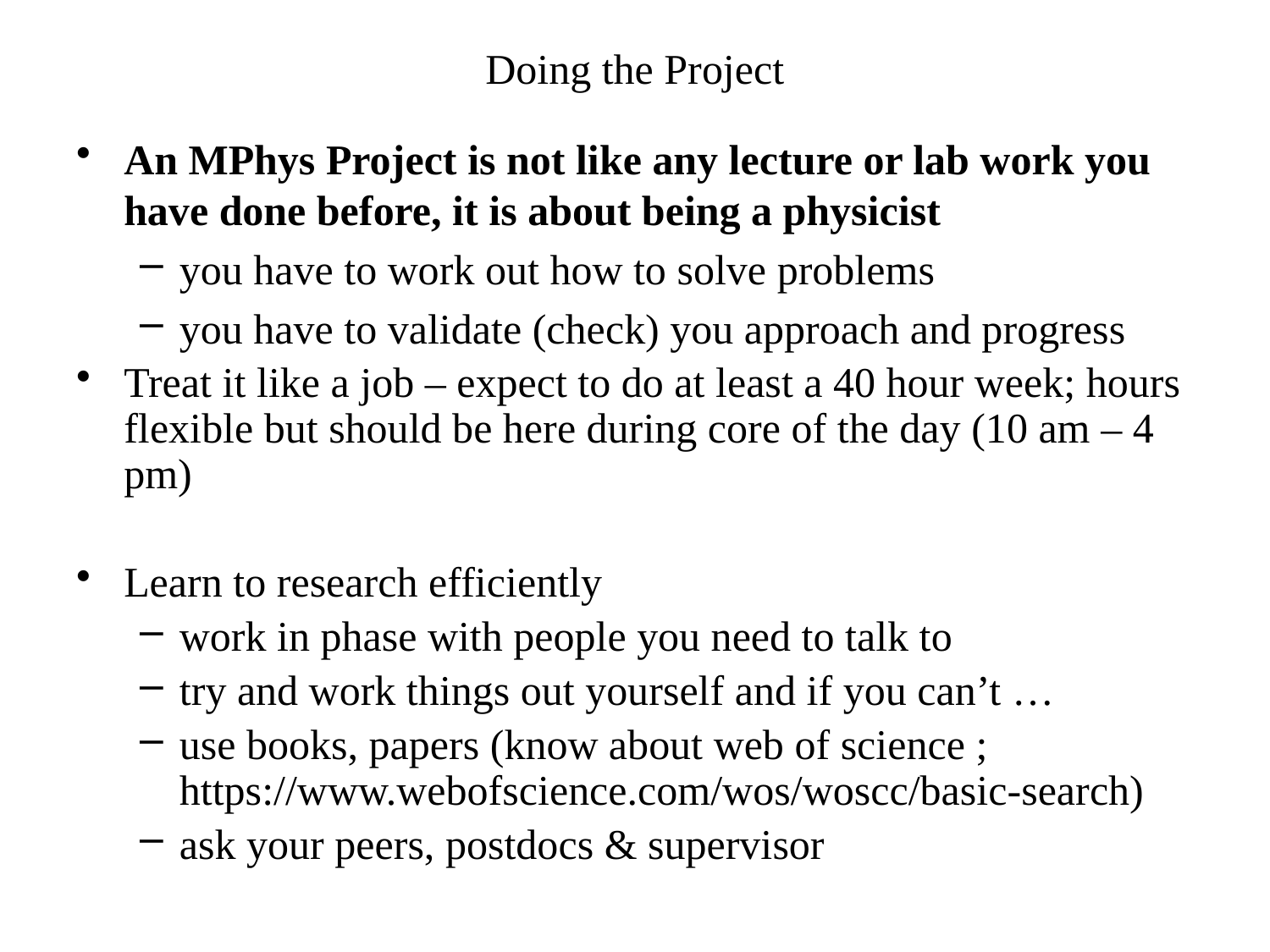

# Doing the Project
An MPhys Project is not like any lecture or lab work you have done before, it is about being a physicist
you have to work out how to solve problems
you have to validate (check) you approach and progress
Treat it like a job – expect to do at least a 40 hour week; hours flexible but should be here during core of the day (10 am – 4 pm)

Learn to research efficiently
work in phase with people you need to talk to
try and work things out yourself and if you can’t …
use books, papers (know about web of science ; https://www.webofscience.com/wos/woscc/basic-search)
ask your peers, postdocs & supervisor